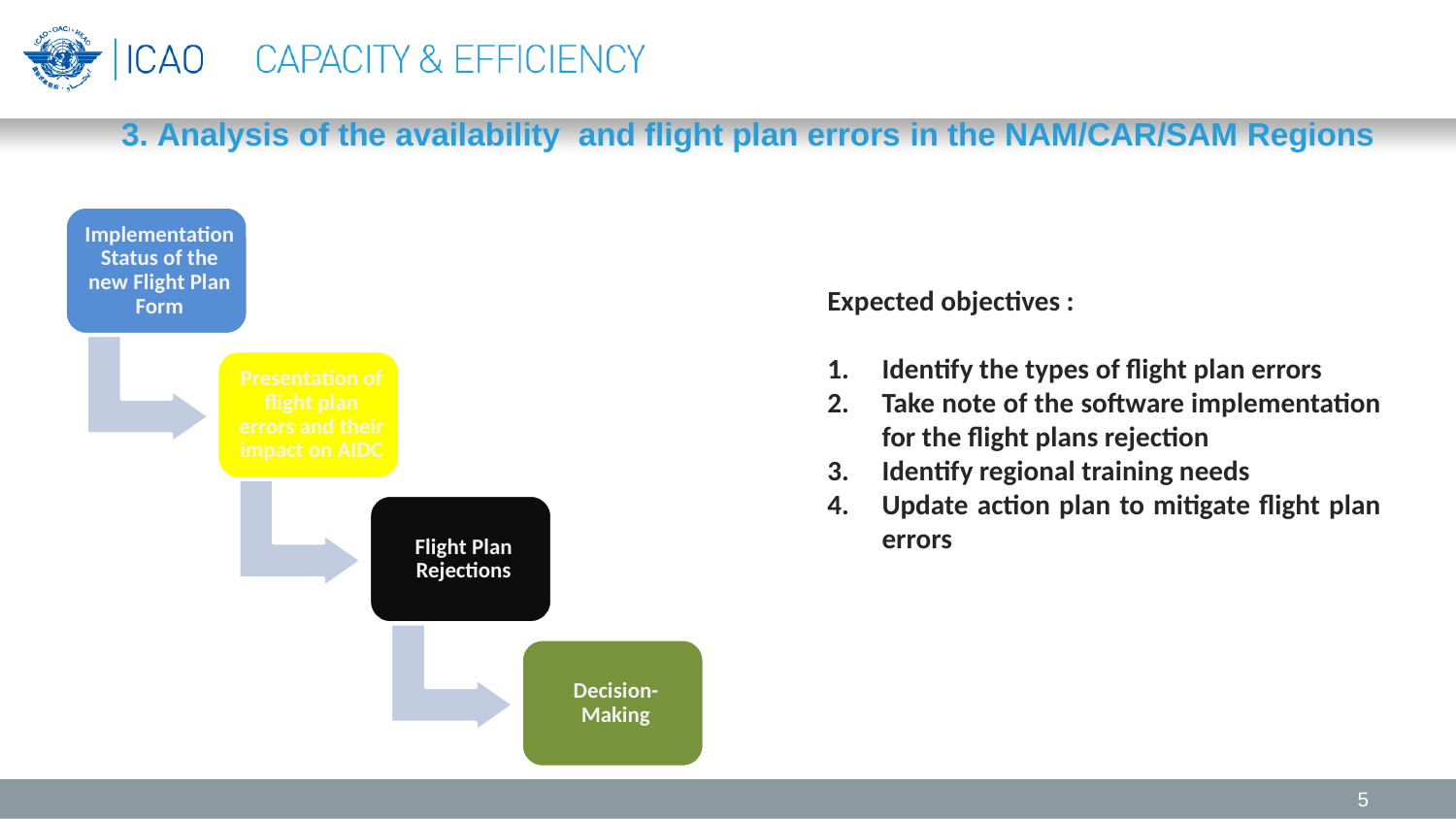

# 3. Analysis of the availability  and flight plan errors in the NAM/CAR/SAM Regions
Implementation Status of the new Flight Plan Form
Presentation of flight plan errors and their impact on AIDC
Flight Plan Rejections
Decision-Making
Expected objectives :

Identify the types of flight plan errors
Take note of the software implementation for the flight plans rejection
Identify regional training needs
Update action plan to mitigate flight plan errors

5